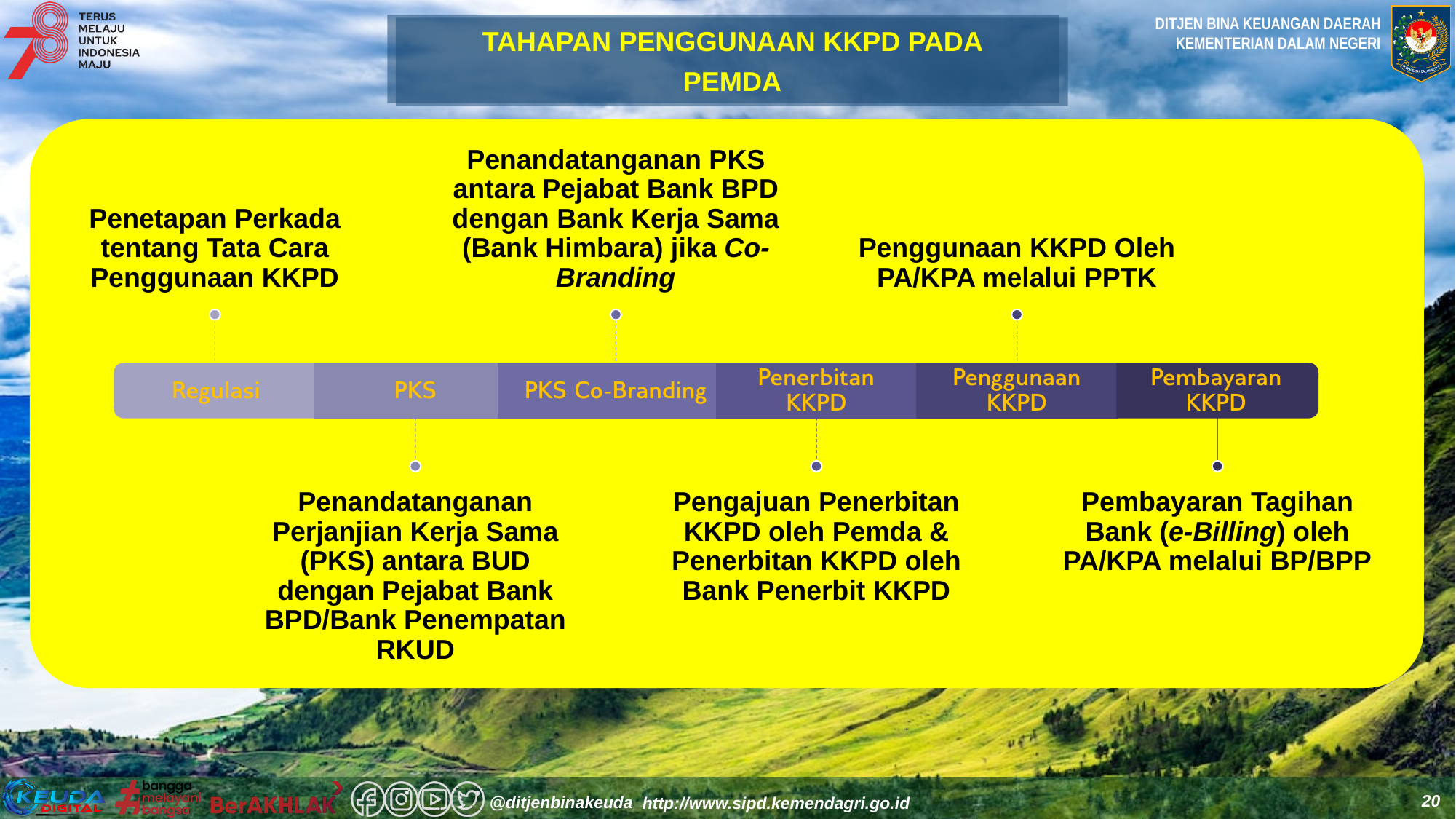

TAHAPAN PENGGUNAAN KKPD PADA PEMDA

Regulasi
Penetapan Perkada tentang Tata Cara Penggunaan KKPD
PKS
Penandatanganan Perjanjian Kerja Sama (PKS) antara BUD dengan Pejabat Bank BPD/Bank Penempatan RKUD
PKS Co-Branding
Penandatanganan PKS antara Pejabat Bank BPD dengan Bank Kerja Sama (Bank Himbara) jika Co-Branding
Penerbitan KKPD
Pengajuan Penerbitan KKPD oleh Pemda & Penerbitan KKPD oleh Bank Penerbit KKPD
Penggunaan KKPD
Penggunaan KKPD Oleh PA/KPA melalui PPTK
Pembayaran KKPD
Pembayaran Tagihan Bank (e-Billing) oleh PA/KPA melalui BP/BPP